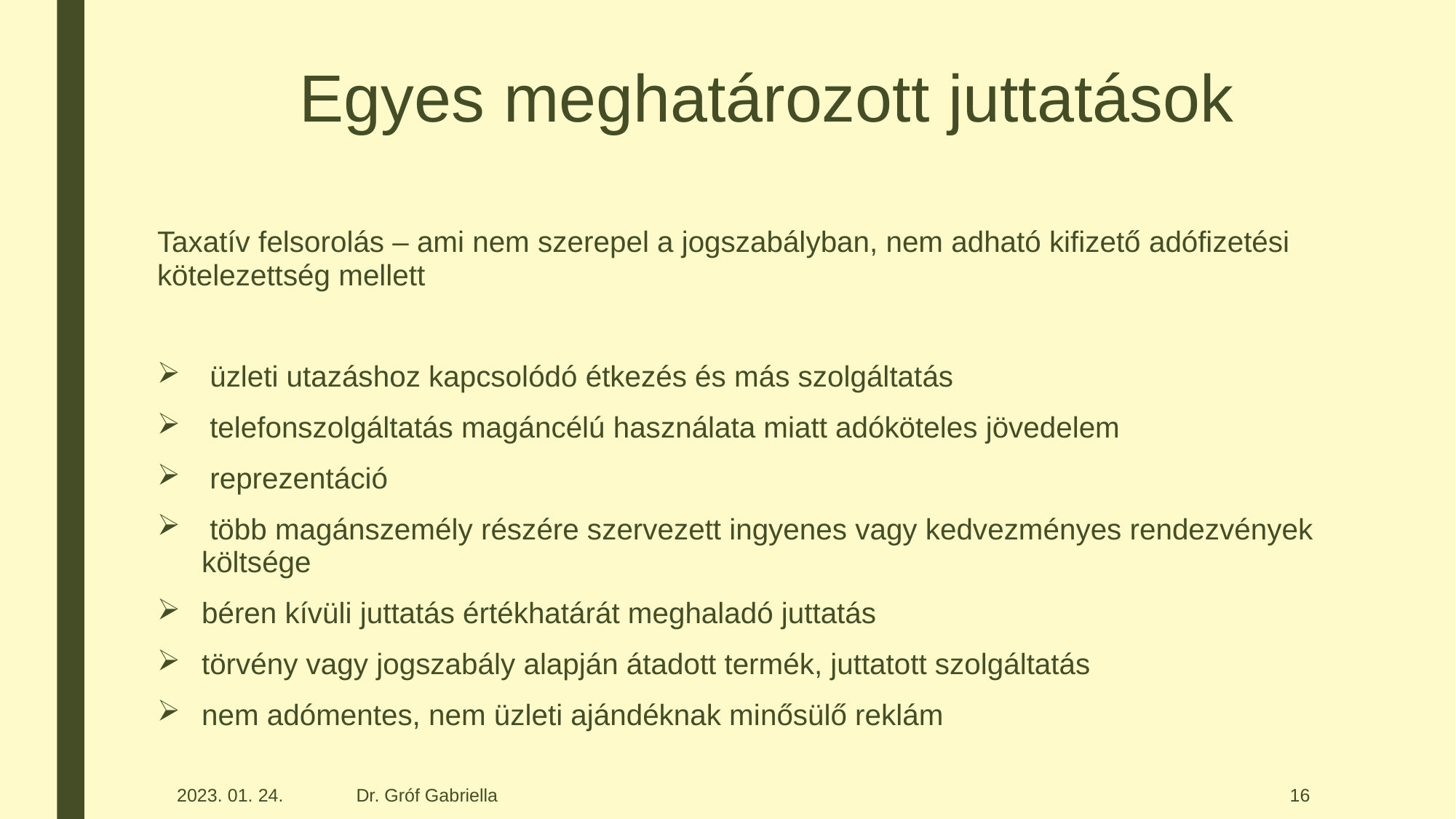

# Egyes meghatározott juttatások

Taxatív felsorolás – ami nem szerepel a jogszabályban, nem adható kifizető adófizetési kötelezettség mellett

 üzleti utazáshoz kapcsolódó étkezés és más szolgáltatás
 telefonszolgáltatás magáncélú használata miatt adóköteles jövedelem
 reprezentáció
 több magánszemély részére szervezett ingyenes vagy kedvezményes rendezvények költsége
béren kívüli juttatás értékhatárát meghaladó juttatás
törvény vagy jogszabály alapján átadott termék, juttatott szolgáltatás
nem adómentes, nem üzleti ajándéknak minősülő reklám

2023. 01. 24.
Dr. Gróf Gabriella
16